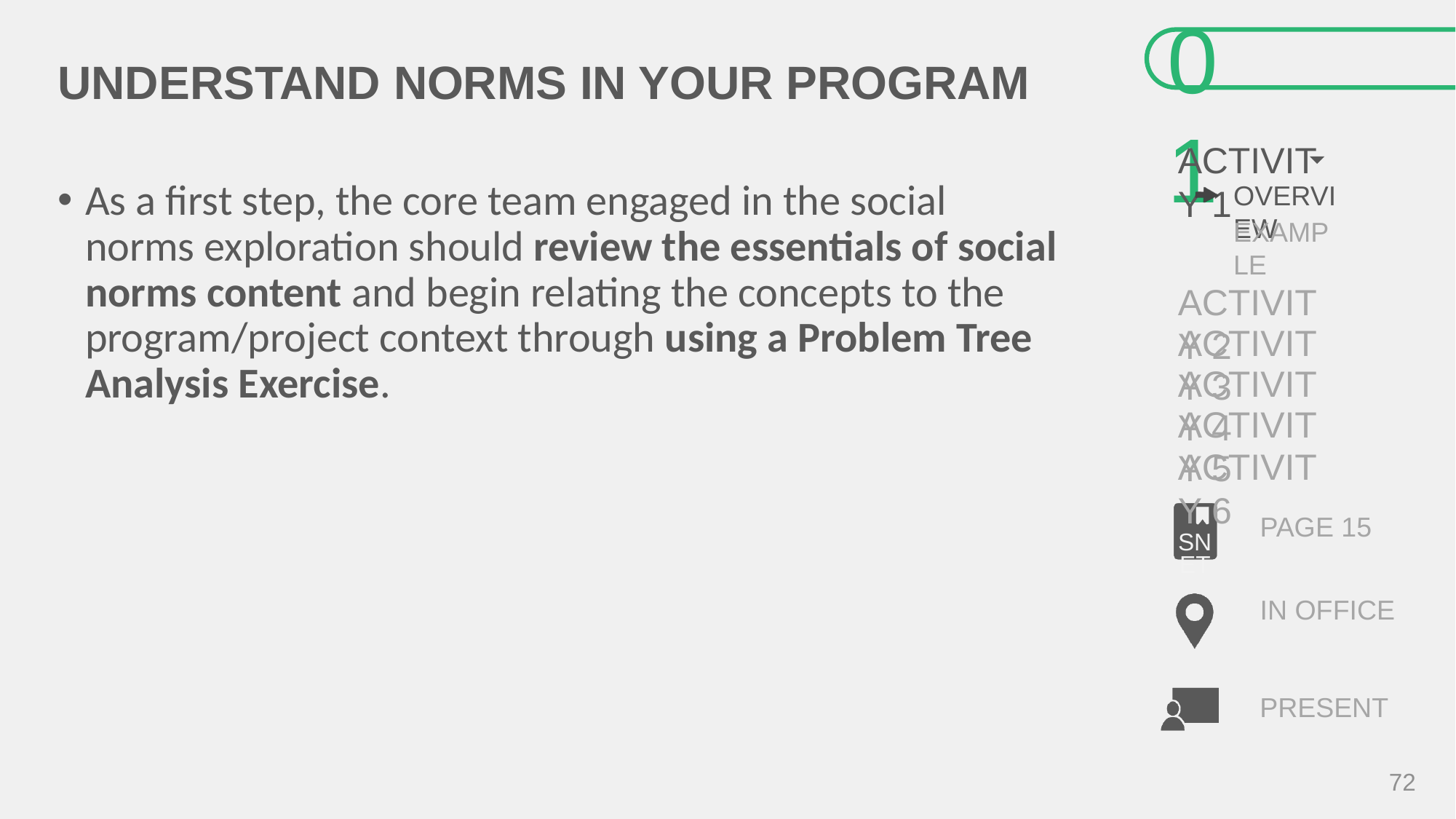

# UNDERSTAND NORMS IN YOUR PROGRAM

As a first step, the core team engaged in the social norms exploration should review the essentials of social norms content and begin relating the concepts to the program/project context through using a Problem Tree Analysis Exercise.

PAGE 15
IN OFFICE
72